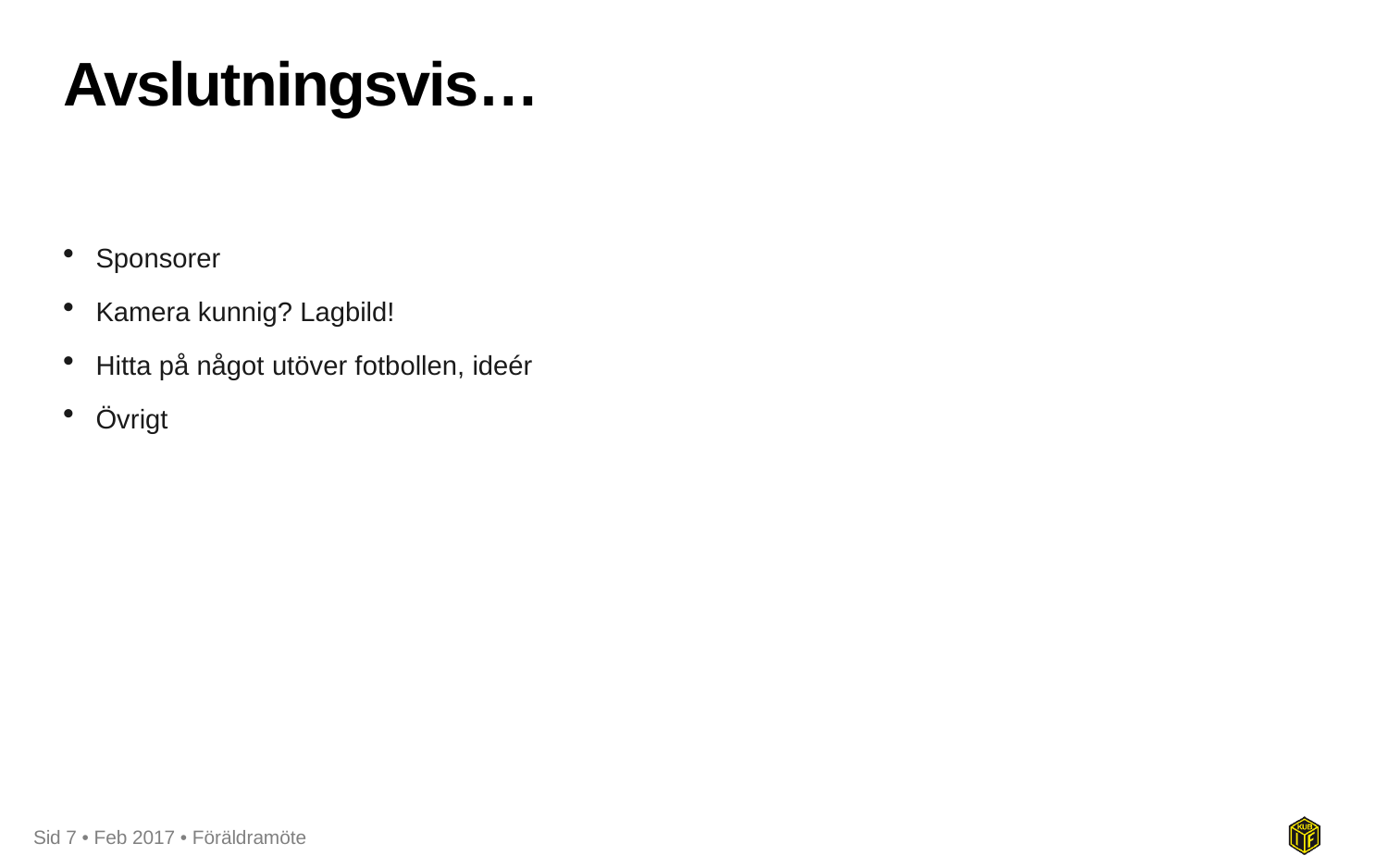

# Avslutningsvis…

Sponsorer
Kamera kunnig? Lagbild!
Hitta på något utöver fotbollen, ideér
Övrigt